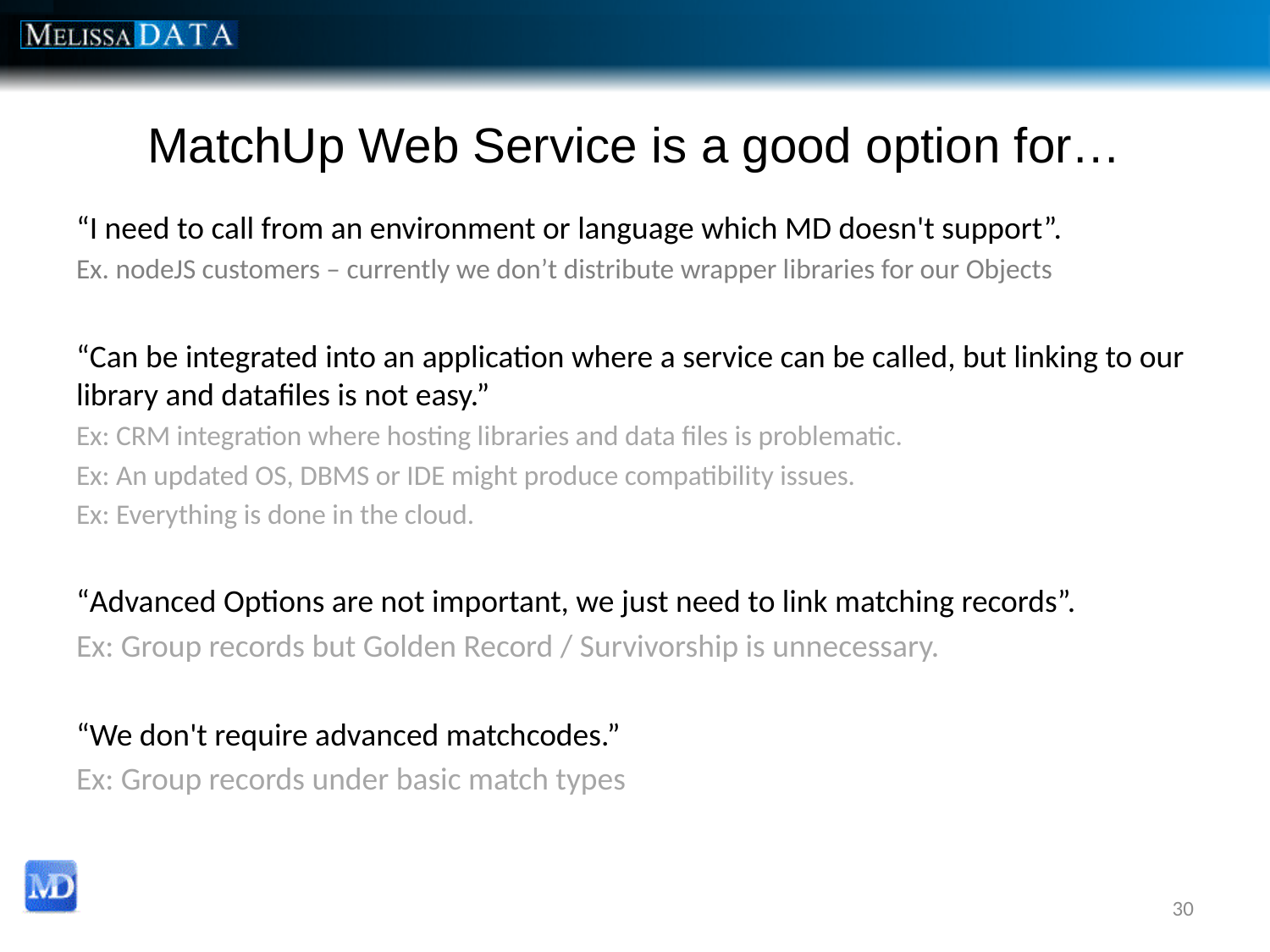

# MatchUp Web Service is a good option for…
“I need to call from an environment or language which MD doesn't support”.
Ex. nodeJS customers – currently we don’t distribute wrapper libraries for our Objects

“Can be integrated into an application where a service can be called, but linking to our library and datafiles is not easy.”
Ex: CRM integration where hosting libraries and data files is problematic.
Ex: An updated OS, DBMS or IDE might produce compatibility issues.
Ex: Everything is done in the cloud.

“Advanced Options are not important, we just need to link matching records”.
Ex: Group records but Golden Record / Survivorship is unnecessary.

“We don't require advanced matchcodes.”
Ex: Group records under basic match types

30